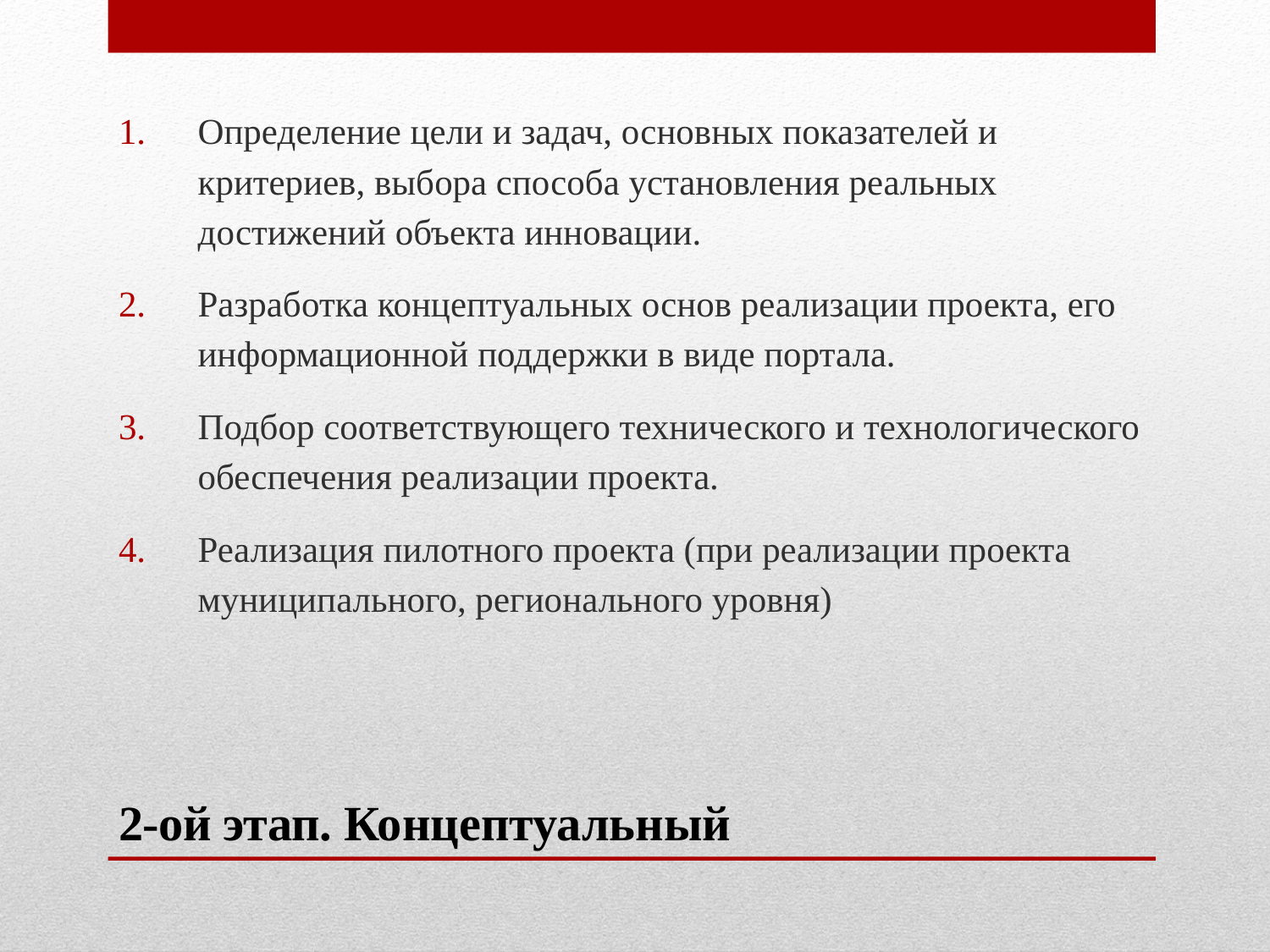

Определение цели и задач, основных показателей и критериев, выбора способа установления реальных достижений объекта инновации.
Разработка концептуальных основ реализации проекта, его информационной поддержки в виде портала.
Подбор соответствующего технического и технологического обеспечения реализации проекта.
Реализация пилотного проекта (при реализации проекта муниципального, регионального уровня)

# 2-ой этап. Концептуальный